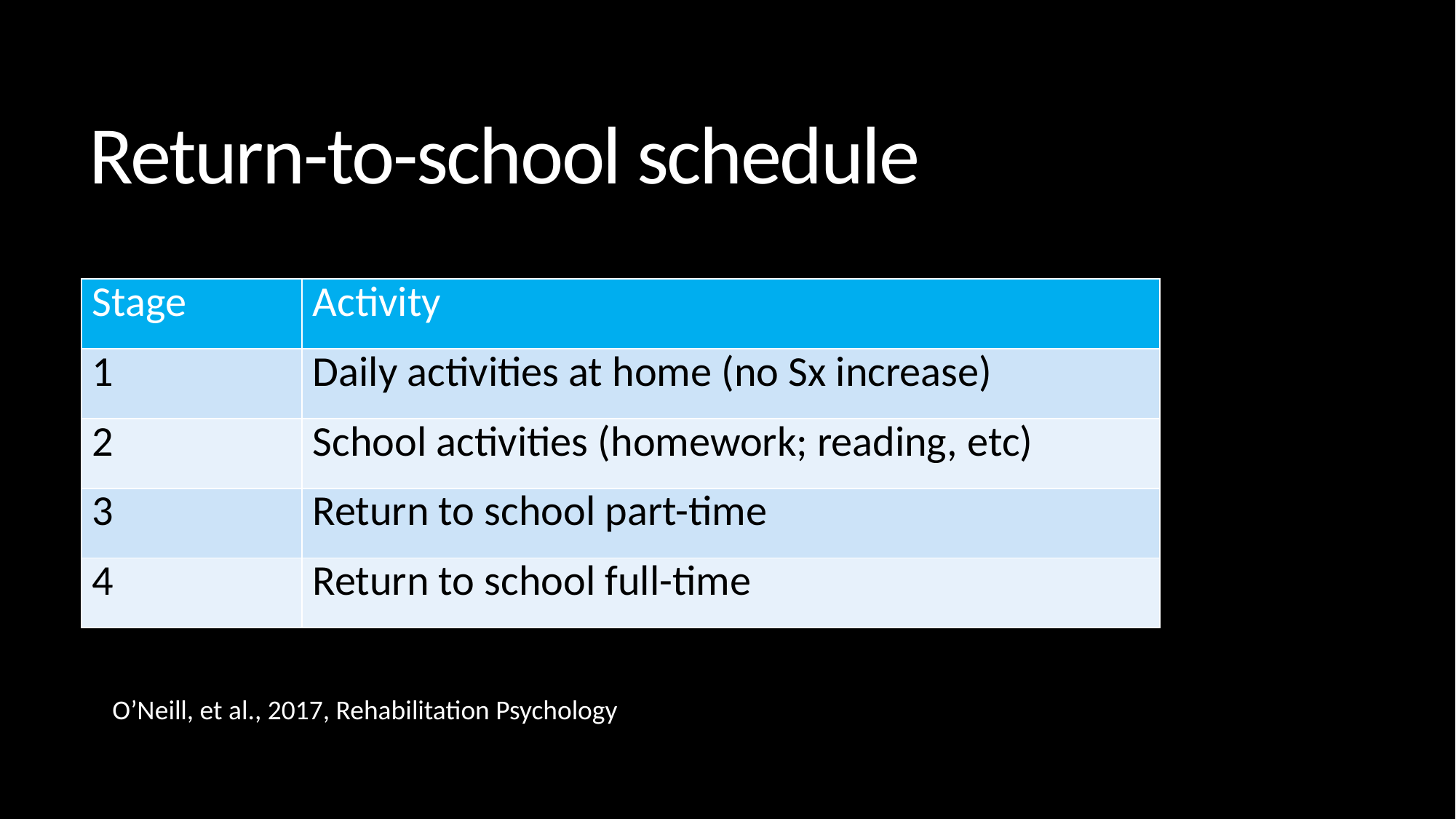

# Return-to-school schedule
| Stage | Activity |
| --- | --- |
| 1 | Daily activities at home (no Sx increase) |
| 2 | School activities (homework; reading, etc) |
| 3 | Return to school part-time |
| 4 | Return to school full-time |
O’Neill, et al., 2017, Rehabilitation Psychology